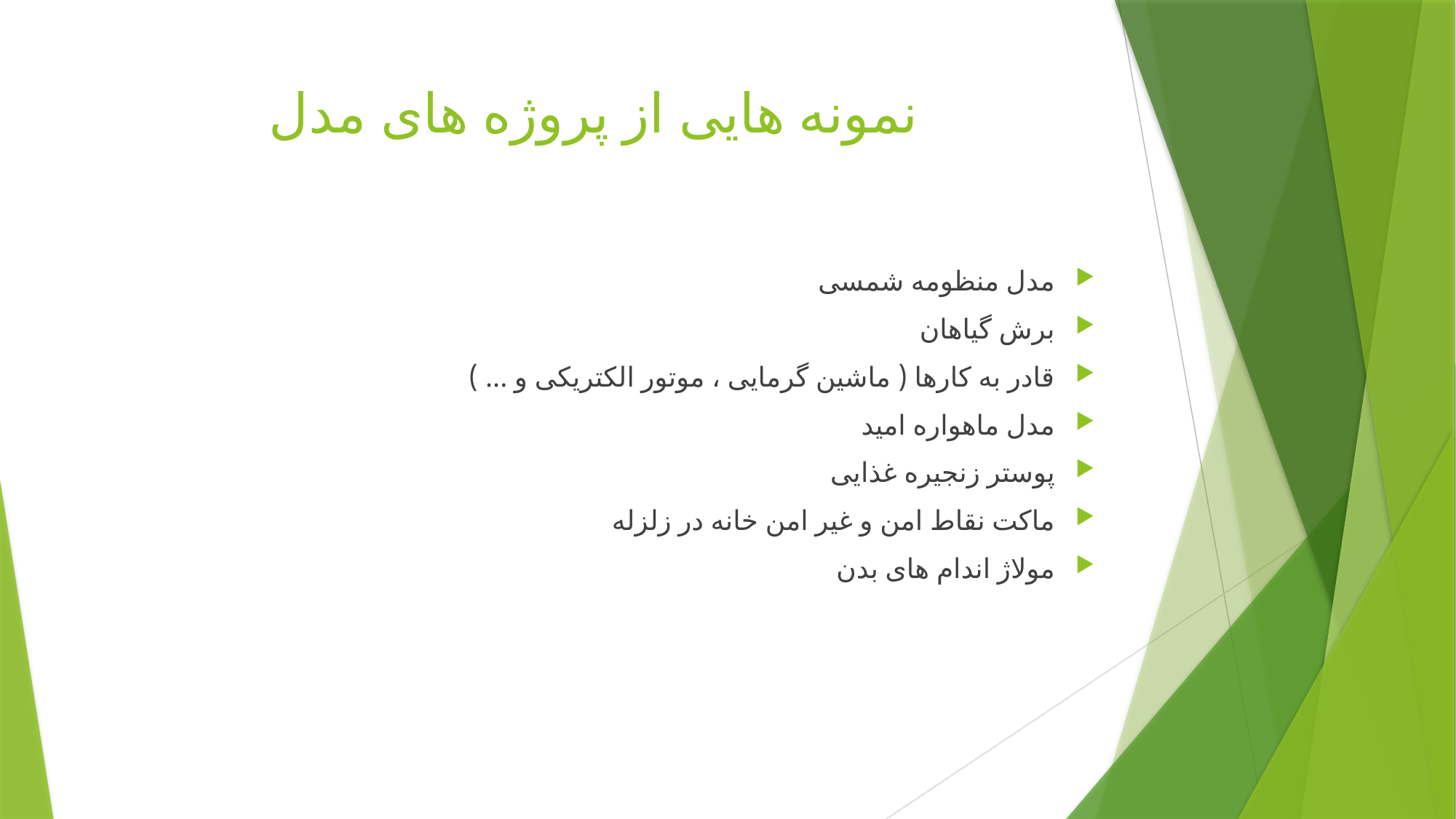

# نمونه هایی از پروژه های مدل
مدل منظومه شمسی
برش گیاهان
قادر به کارها ( ماشین گرمایی ، موتور الکتریکی و ... )
مدل ماهواره اميد
پوستر زنجیره غذایی
ماکت نقاط امن و غیر امن خانه در زلزله
مولاژ اندام های بدن